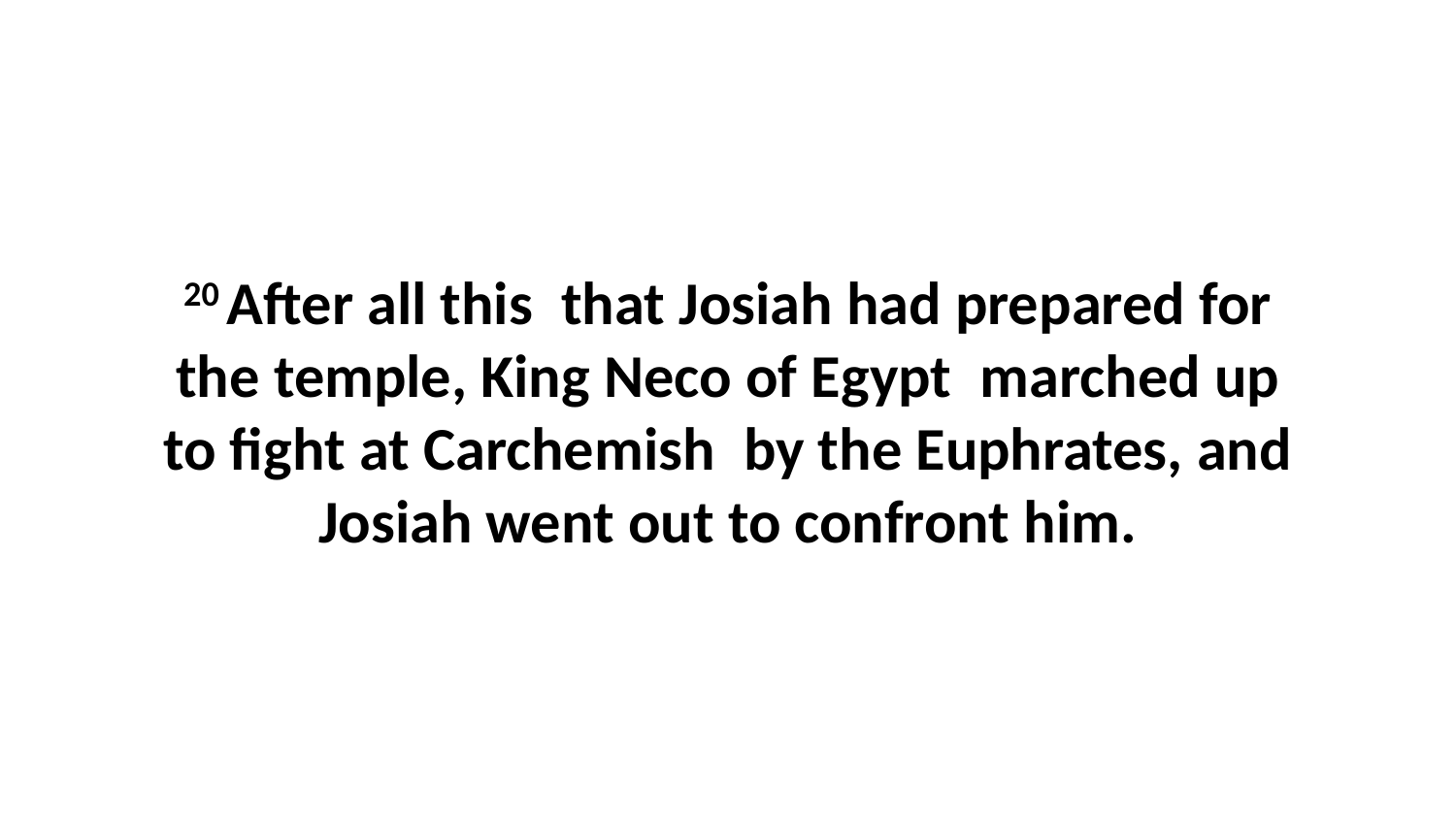

20 After all this  that Josiah had prepared for the temple, King Neco of Egypt  marched up to fight at Carchemish  by the Euphrates, and Josiah went out to confront him.